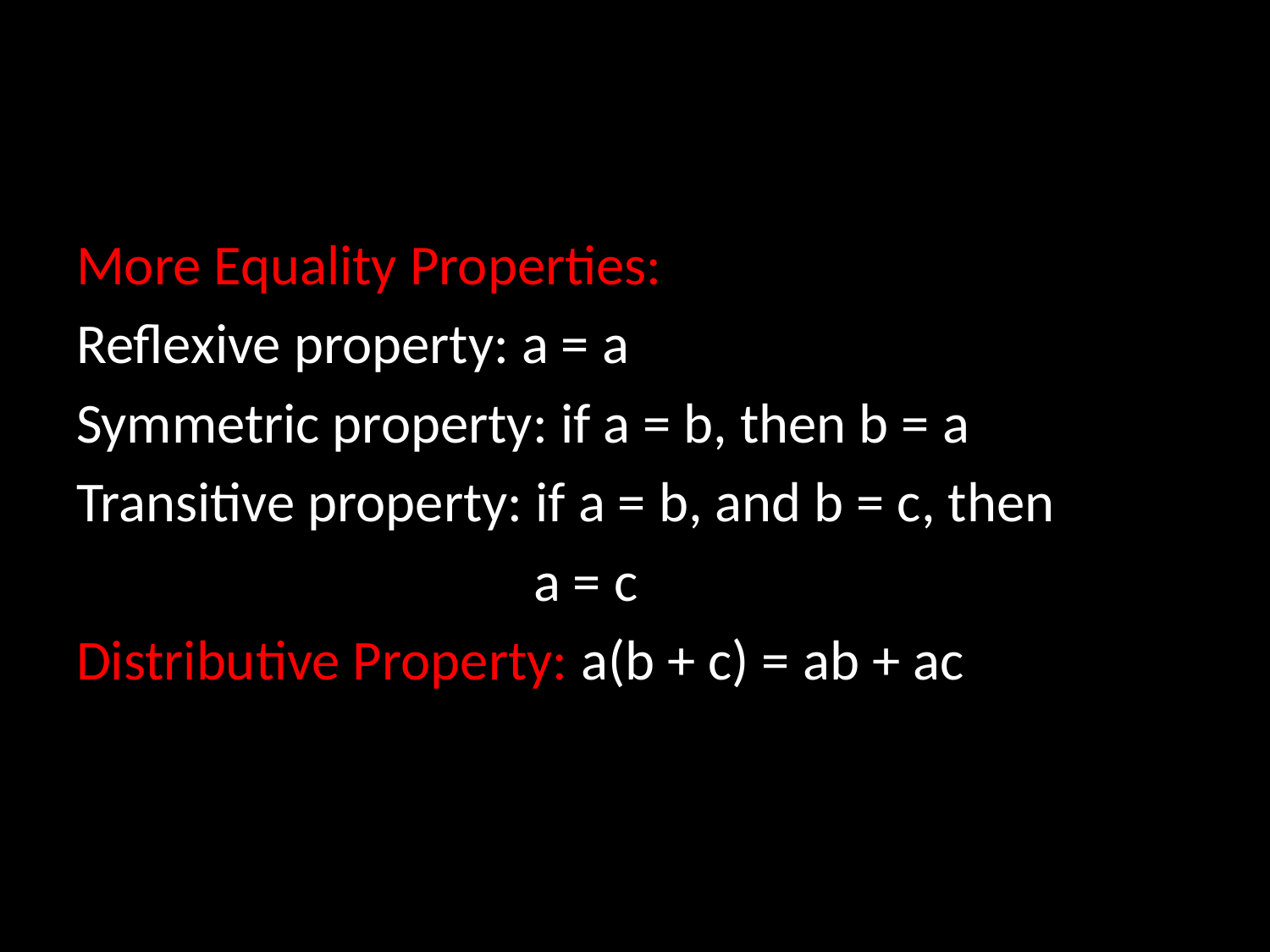

#
More Equality Properties:
Reflexive property: a = a
Symmetric property: if a = b, then b = a
Transitive property: if a = b, and b = c, then
                                    a = c
Distributive Property: a(b + c) = ab + ac